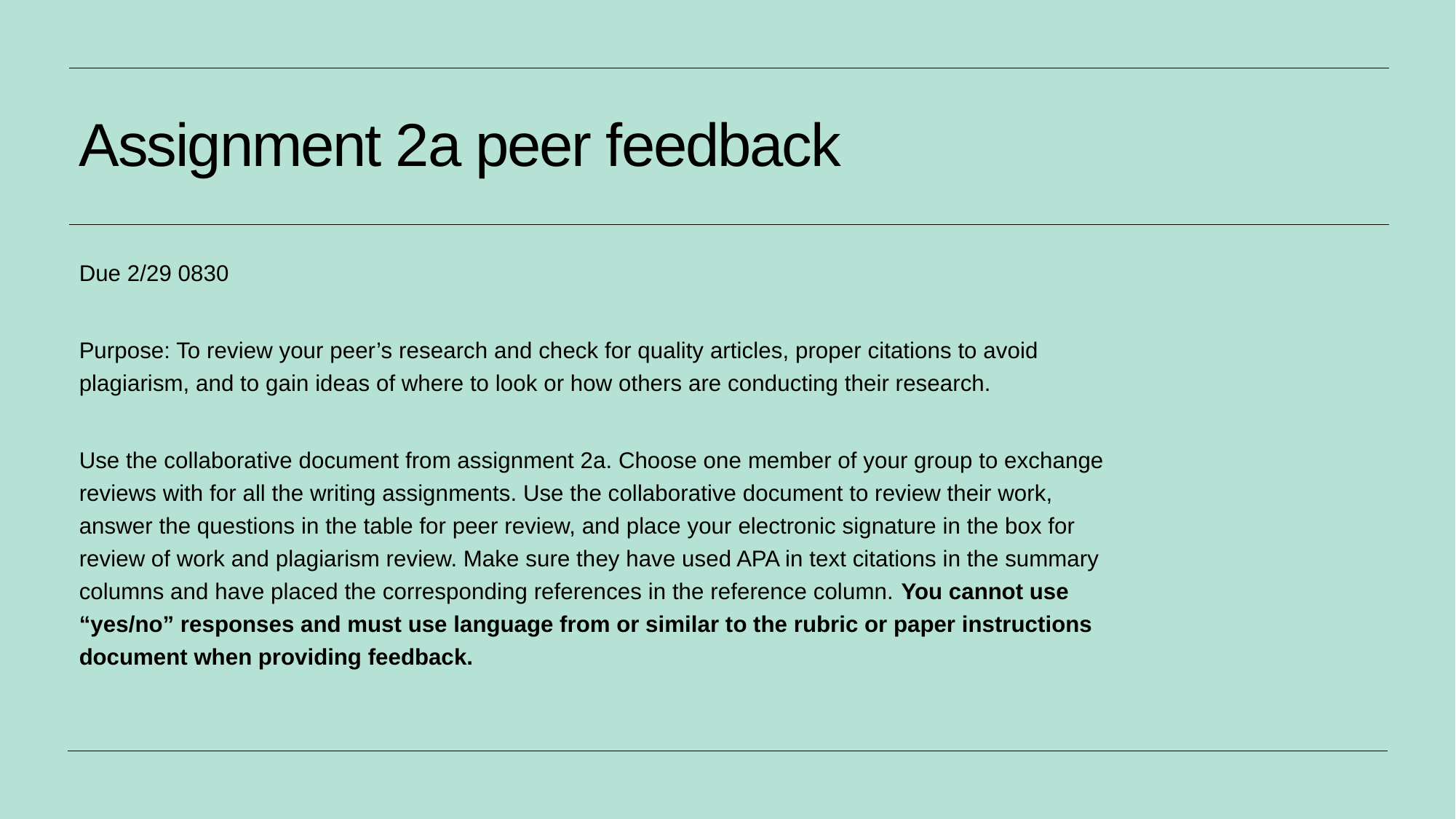

# Assignment 2a peer feedback
Due 2/29 0830
Purpose: To review your peer’s research and check for quality articles, proper citations to avoid
plagiarism, and to gain ideas of where to look or how others are conducting their research.
Use the collaborative document from assignment 2a. Choose one member of your group to exchange
reviews with for all the writing assignments. Use the collaborative document to review their work,
answer the questions in the table for peer review, and place your electronic signature in the box for
review of work and plagiarism review. Make sure they have used APA in text citations in the summary
columns and have placed the corresponding references in the reference column. You cannot use
“yes/no” responses and must use language from or similar to the rubric or paper instructions
document when providing feedback.